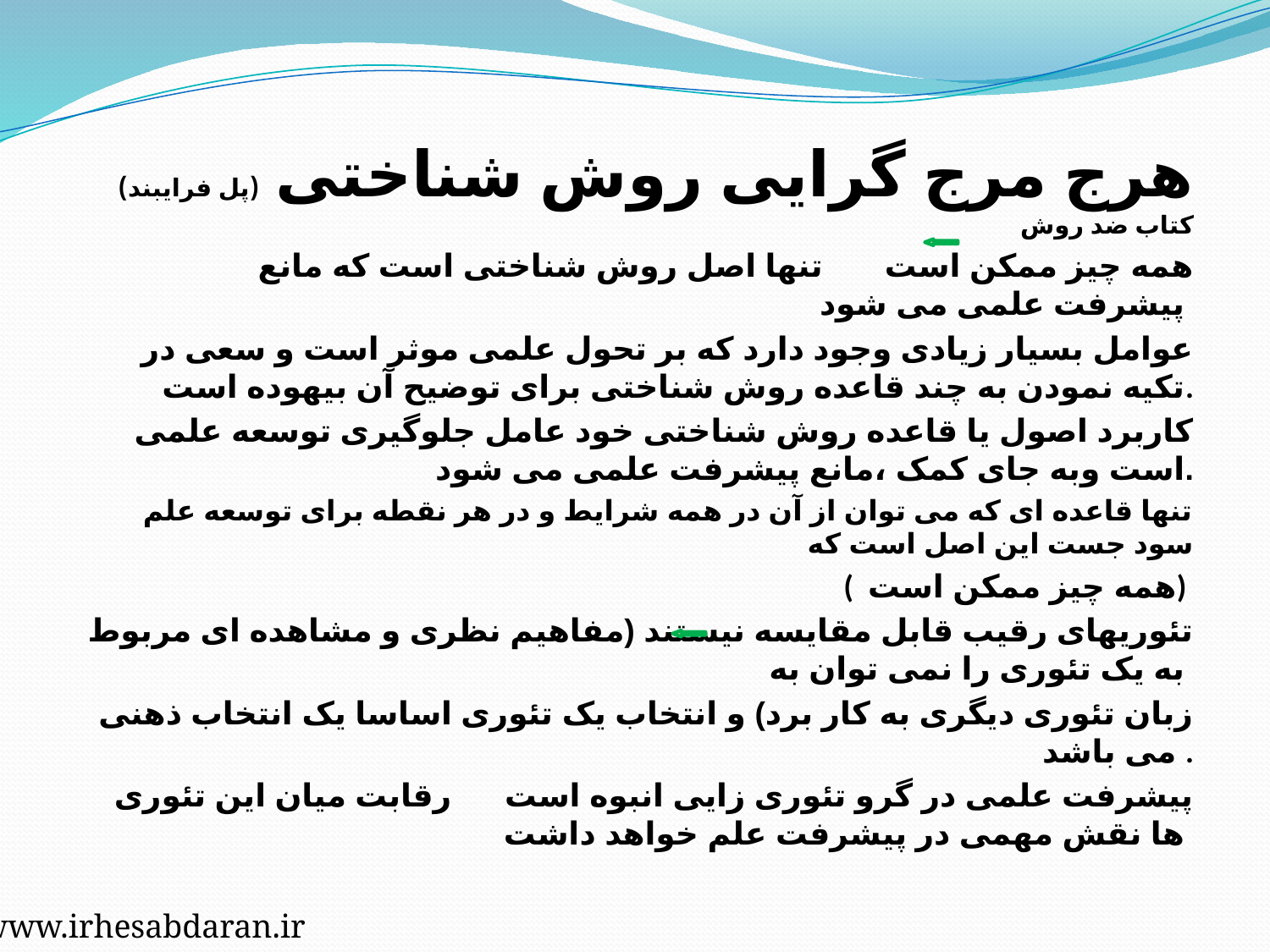

هرج مرج گرایی روش شناختی (پل فرایبند) کتاب ضد روش
        همه چیز ممکن است       تنها اصل روش شناختی است که مانع پیشرفت علمی می شود
   عوامل بسیار زیادی وجود دارد که بر تحول علمی موثر است و سعی در تکیه نمودن به چند قاعده روش شناختی برای توضیح آن بیهوده است.
کاربرد اصول یا قاعده روش شناختی خود عامل جلوگیری توسعه علمی است وبه جای کمک ،مانع پیشرفت علمی می شود.
تنها قاعده ای که می توان از آن در همه شرایط و در هر نقطه برای توسعه علم سود جست این اصل است که
(  همه چیز ممکن است)
تئوریهای رقیب قابل مقایسه نیستند (مفاهیم نظری و مشاهده ای مربوط به یک تئوری را نمی توان به
زبان تئوری دیگری به کار برد) و انتخاب یک تئوری اساسا یک انتخاب ذهنی می باشد .
پیشرفت علمی در گرو تئوری زایی انبوه است      رقابت میان این تئوری ها نقش مهمی در پیشرفت علم خواهد داشت

www.irhesabdaran.ir